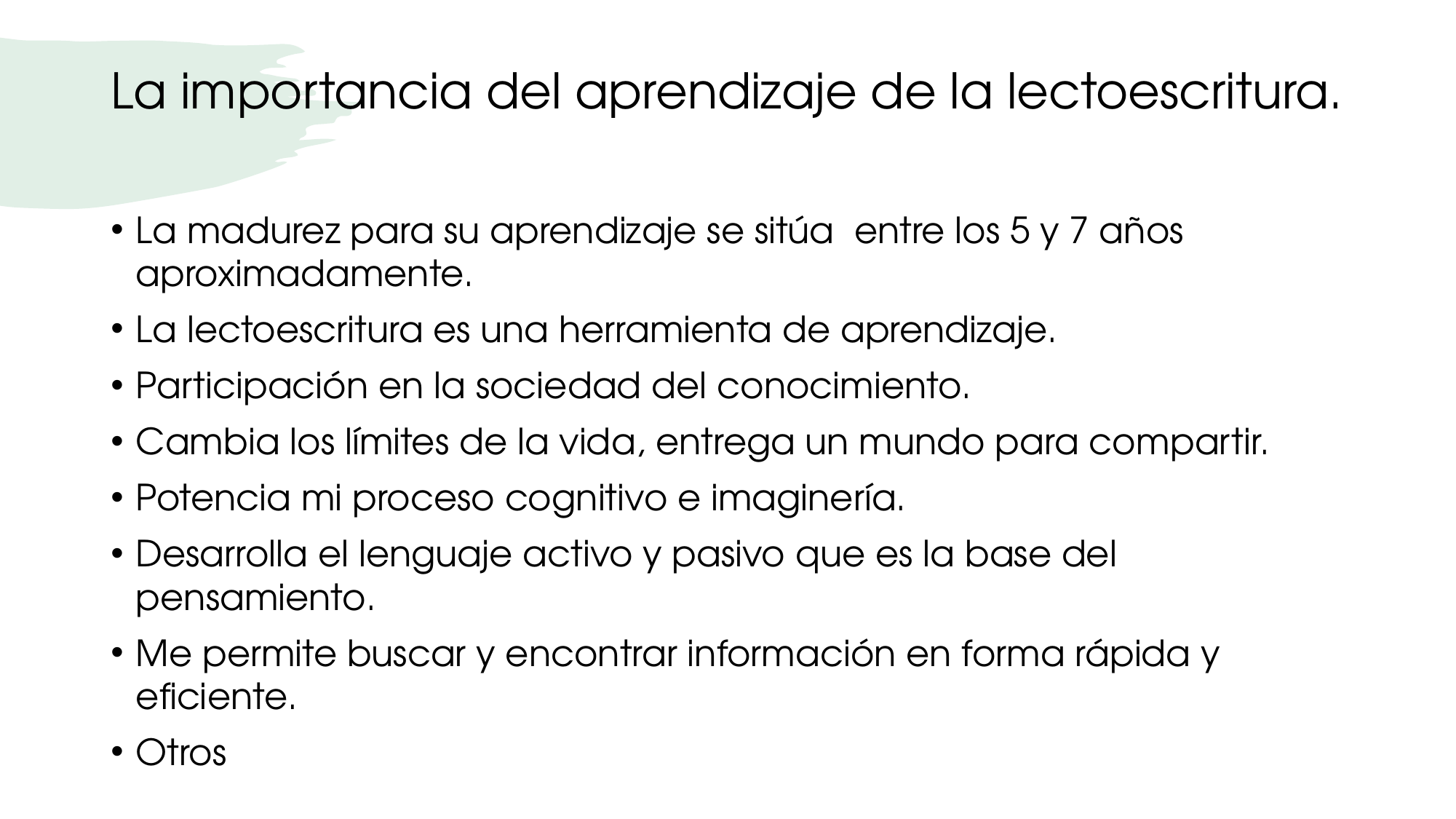

# La importancia del aprendizaje de la lectoescritura.
La madurez para su aprendizaje se sitúa  entre los 5 y 7 años aproximadamente.
La lectoescritura es una herramienta de aprendizaje.
Participación en la sociedad del conocimiento.
Cambia los límites de la vida, entrega un mundo para compartir.
Potencia mi proceso cognitivo e imaginería.
Desarrolla el lenguaje activo y pasivo que es la base del pensamiento.
Me permite buscar y encontrar información en forma rápida y eficiente.
Otros